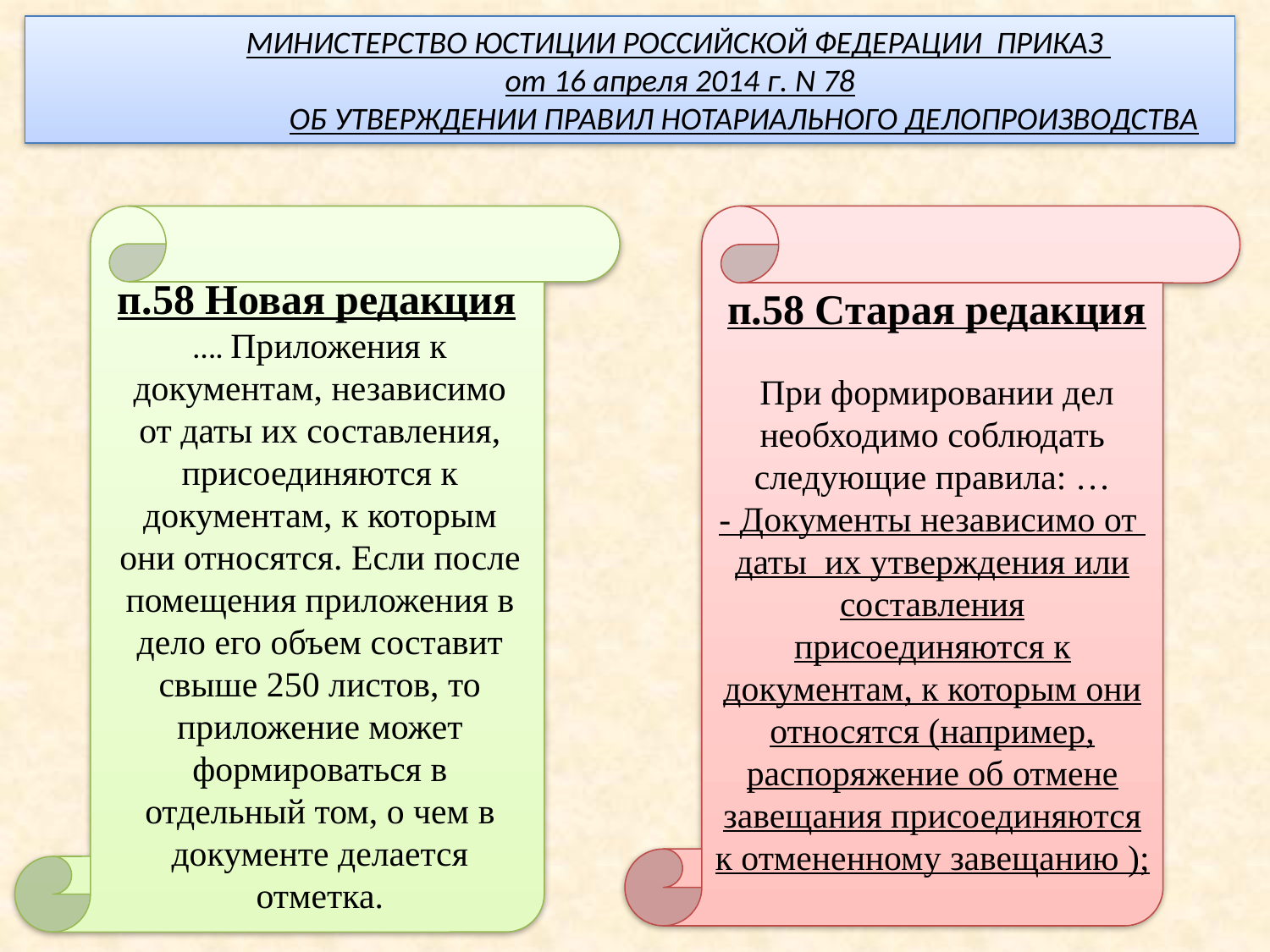

МИНИСТЕРСТВО ЮСТИЦИИ РОССИЙСКОЙ ФЕДЕРАЦИИ  ПРИКАЗ
                                                                 от 16 апреля 2014 г. N 78
                                   ОБ УТВЕРЖДЕНИИ ПРАВИЛ НОТАРИАЛЬНОГО ДЕЛОПРОИЗВОДСТВА

 При формировании дел необходимо соблюдать следующие правила: …
- Документы независимо от  даты  их утверждения или составления присоединяются к документам, к которым они относятся (например, распоряжение об отмене завещания присоединяются к отмененному завещанию );
п.58 Новая редакция
…. Приложения к документам, независимо от даты их составления, присоединяются к документам, к которым они относятся. Если после помещения приложения в дело его объем составит свыше 250 листов, то приложение может формироваться в отдельный том, о чем в документе делается отметка.

п.58 Старая редакция